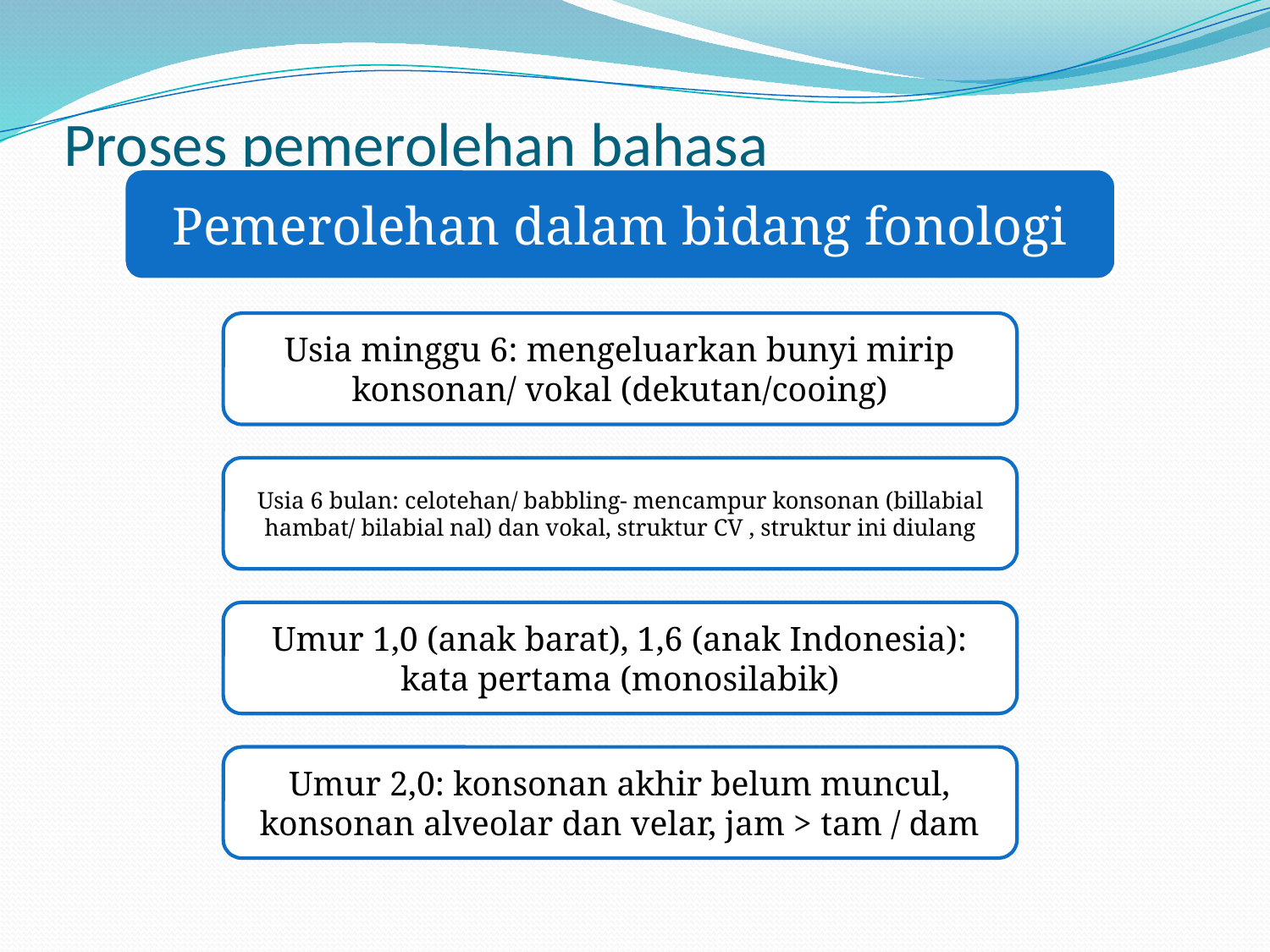

# Proses pemerolehan bahasa
Pemerolehan dalam bidang fonologi
Usia minggu 6: mengeluarkan bunyi mirip konsonan/ vokal (dekutan/cooing)
Usia 6 bulan: celotehan/ babbling- mencampur konsonan (billabial hambat/ bilabial nal) dan vokal, struktur CV , struktur ini diulang
Umur 1,0 (anak barat), 1,6 (anak Indonesia): kata pertama (monosilabik)
Umur 2,0: konsonan akhir belum muncul, konsonan alveolar dan velar, jam > tam / dam